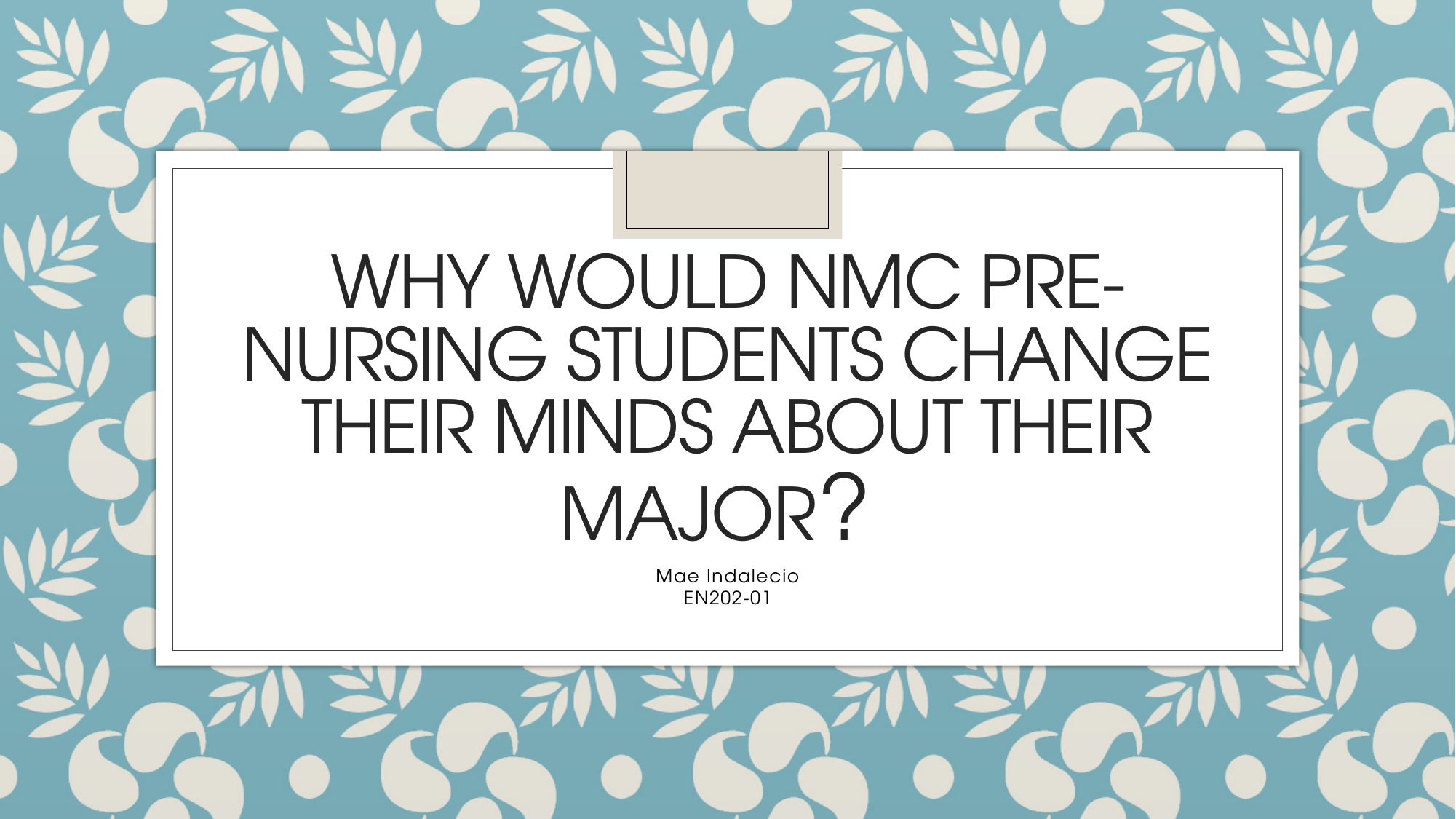

# Why would NMC pre-nursing students change their minds about their major?
Mae Indalecio
EN202-01